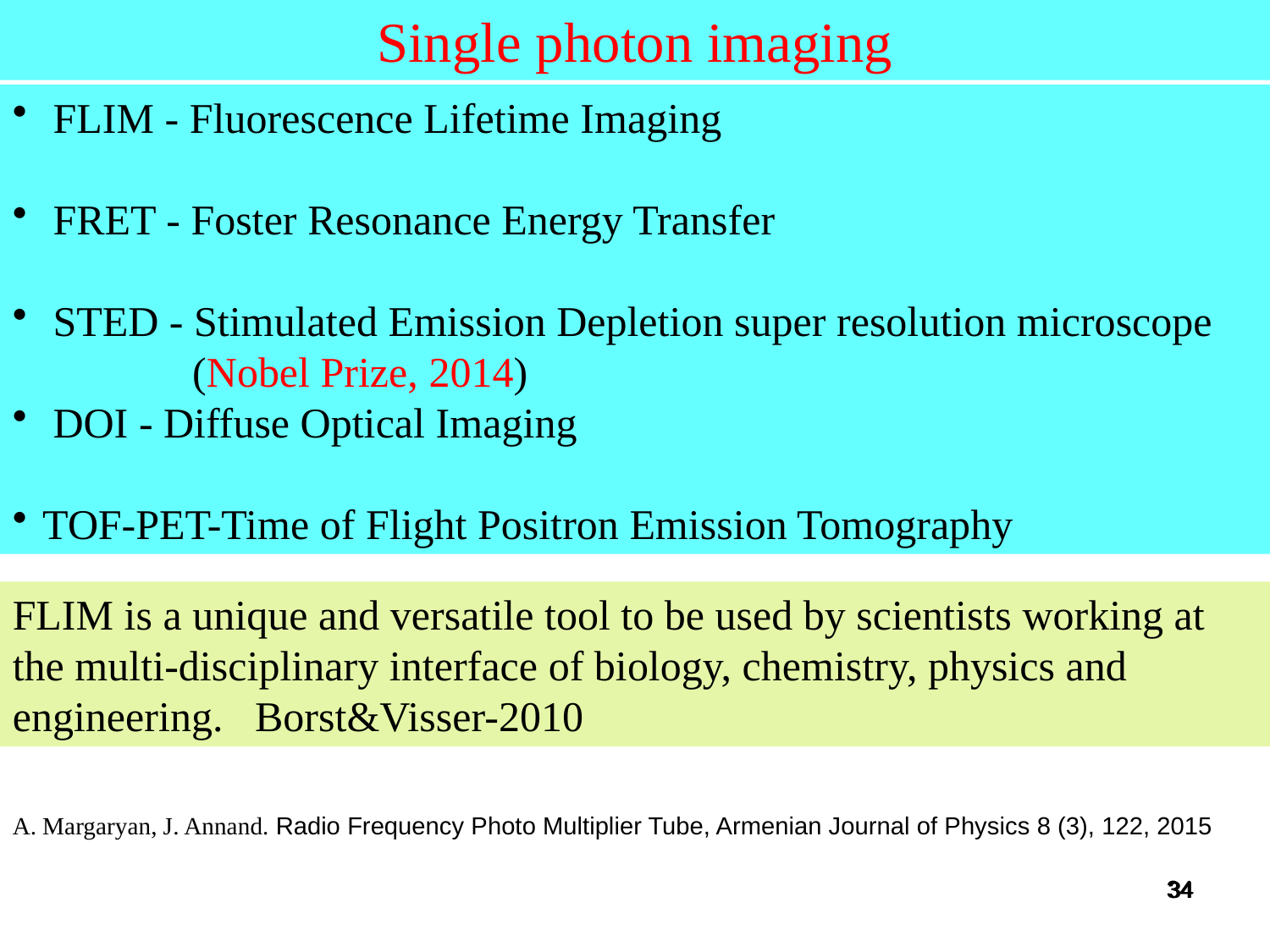

Single photon imaging
 FLIM - Fluorescence Lifetime Imaging

 FRET - Foster Resonance Energy Transfer

 STED - Stimulated Emission Depletion super resolution microscope
		     (Nobel Prize, 2014)
 DOI - Diffuse Optical Imaging

TOF-PET-Time of Flight Positron Emission Tomography

FLIM is a unique and versatile tool to be used by scientists working at the multi-disciplinary interface of biology, chemistry, physics and engineering.   Borst&Visser-2010
A. Margaryan, J. Annand. Radio Frequency Photo Multiplier Tube, Armenian Journal of Physics 8 (3), 122, 2015

34
34
34